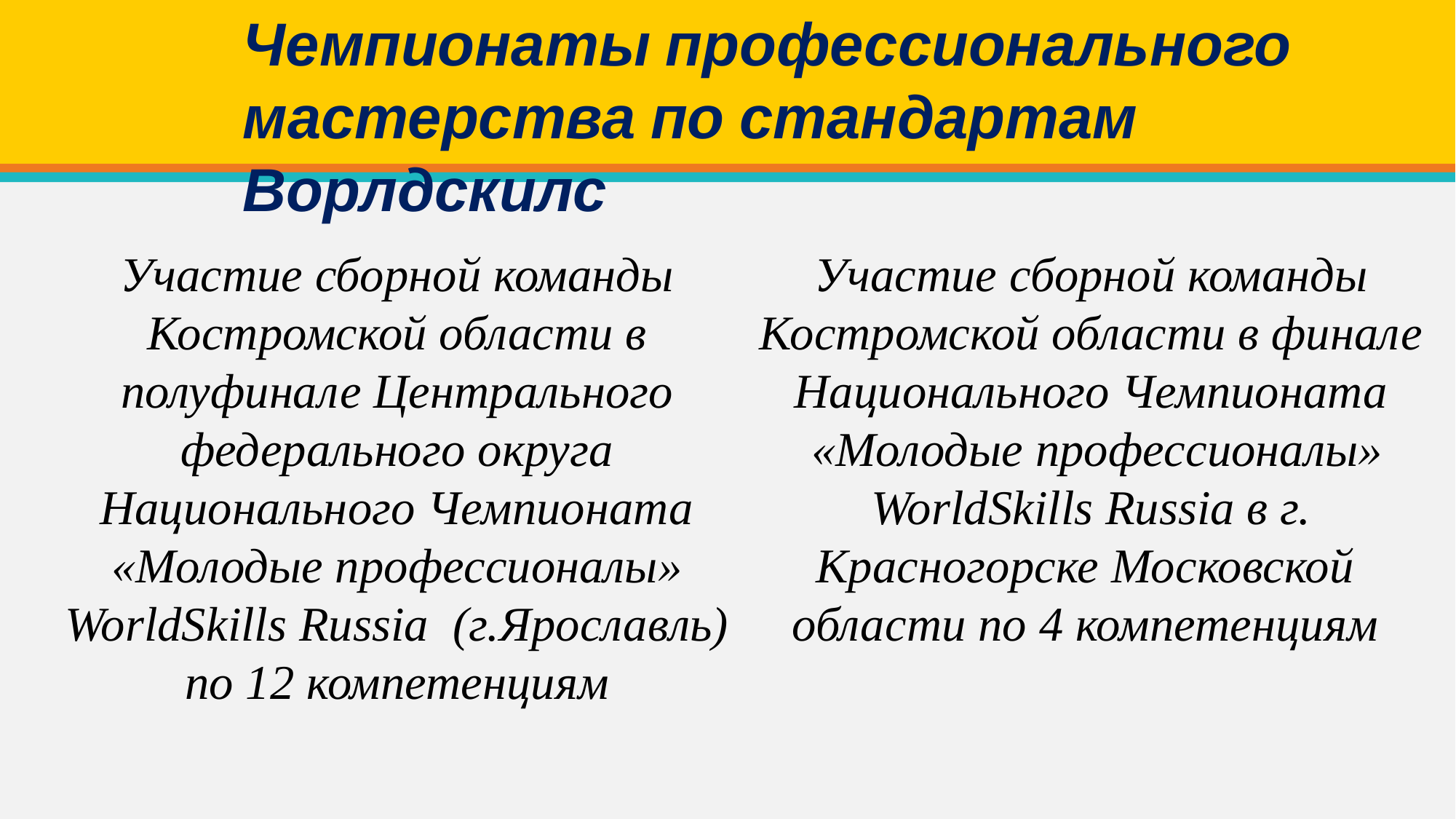

Чемпионаты профессионального мастерства по стандартам Ворлдскилс
Участие сборной команды Костромской области в полуфинале Центрального федерального округа Национального Чемпионата «Молодые профессионалы» WorldSkills Russia  (г.Ярославль) по 12 компетенциям
Участие сборной команды Костромской области в финале Национального Чемпионата  «Молодые профессионалы» WorldSkills Russia в г. Красногорске Московской  области по 4 компетенциям